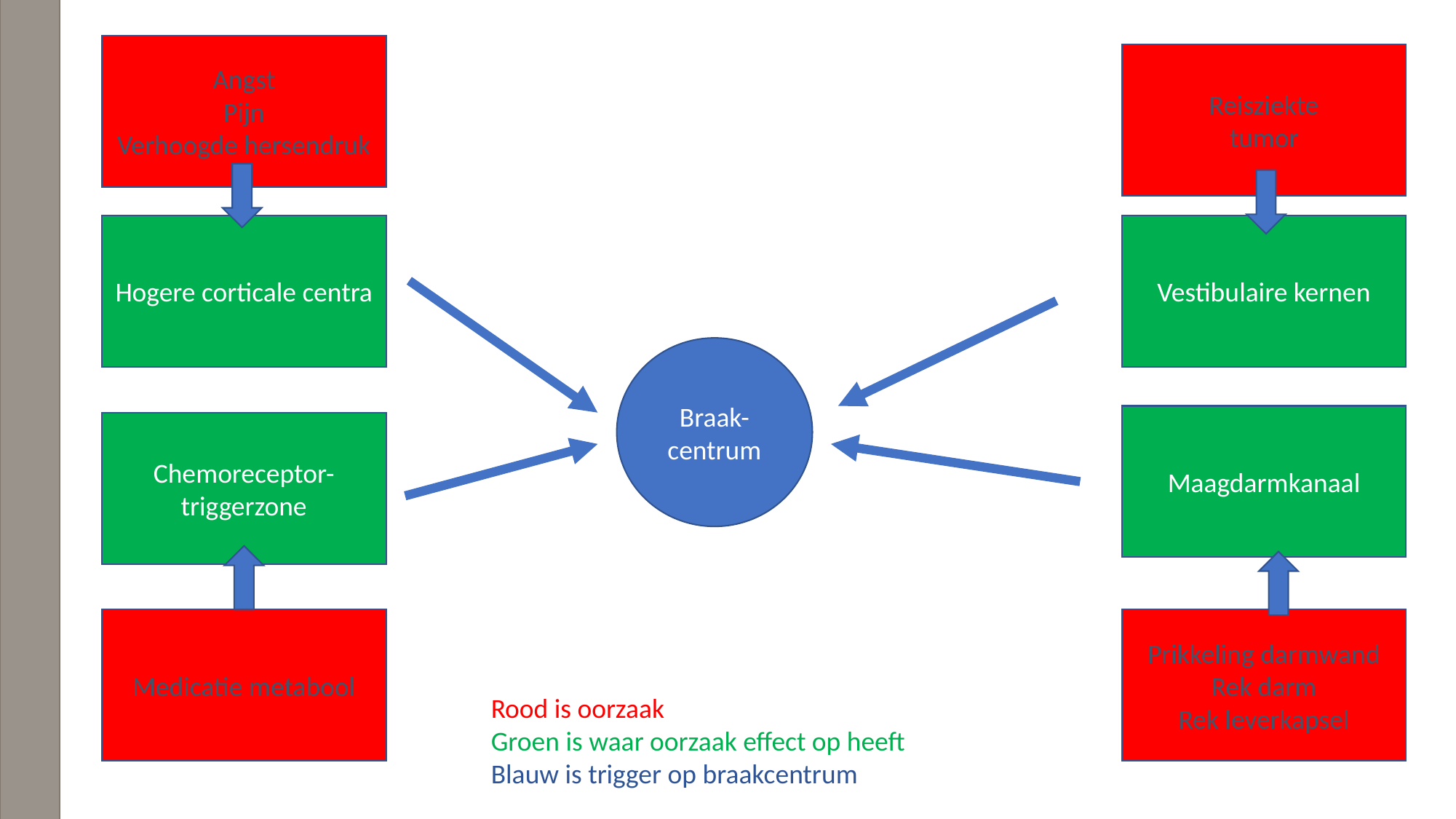

Angst
Pijn
Verhoogde hersendruk
Reisziekte
tumor

Vestibulaire kernen
Hogere corticale centra
Braak-centrum
Maagdarmkanaal
Chemoreceptor-
triggerzone

Medicatie metabool
Prikkeling darmwand
Rek darm
Rek leverkapsel
Rood is oorzaak
Groen is waar oorzaak effect op heeft
Blauw is trigger op braakcentrum